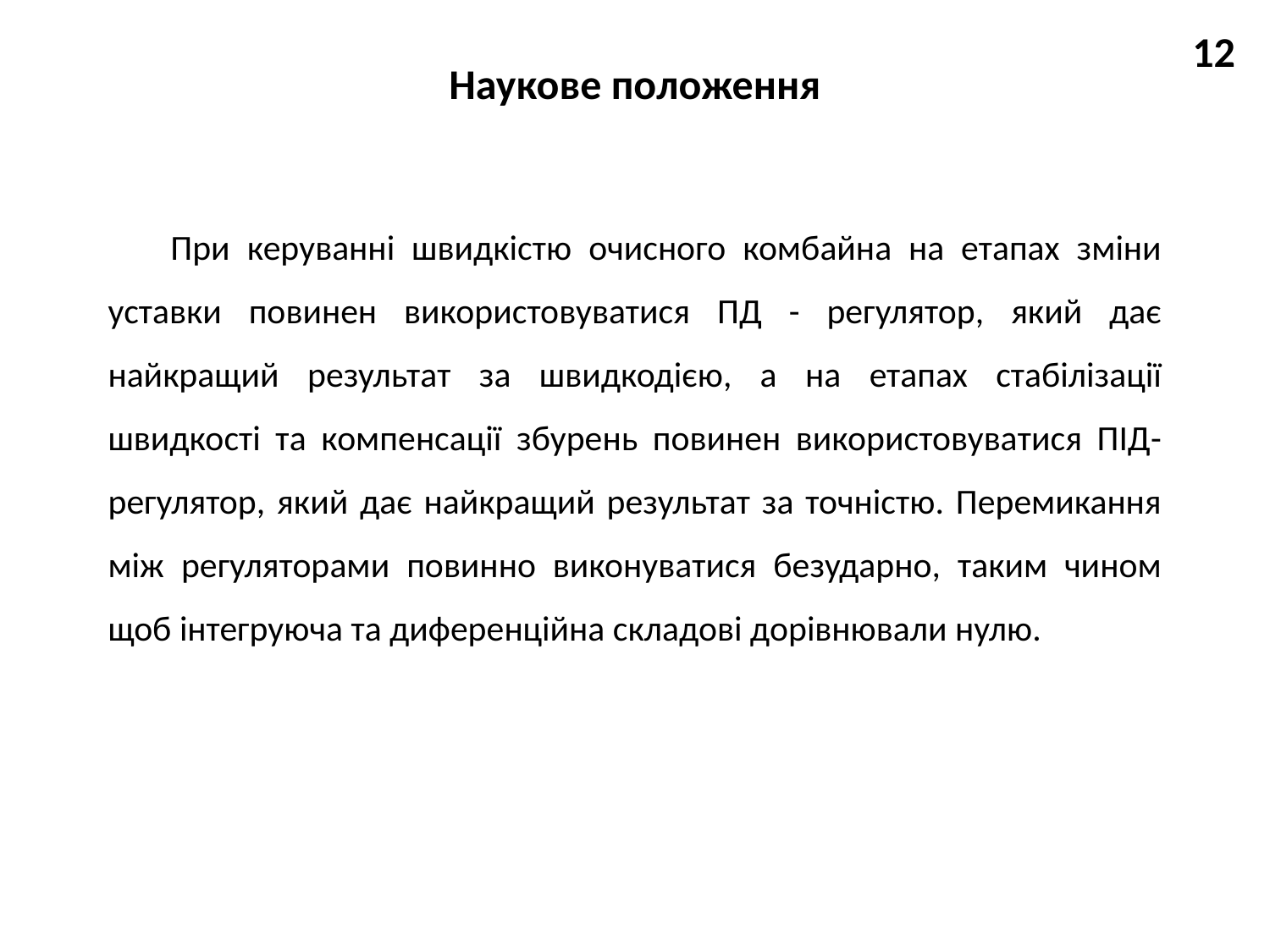

12
# Наукове положення
При керуванні швидкістю очисного комбайна на етапах зміни уставки повинен використовуватися ПД - регулятор, який дає найкращий результат за швидкодією, а на етапах стабілізації швидкості та компенсації збурень повинен використовуватися ПІД-регулятор, який дає найкращий результат за точністю. Перемикання між регуляторами повинно виконуватися безударно, таким чином щоб інтегруюча та диференційна складові дорівнювали нулю.